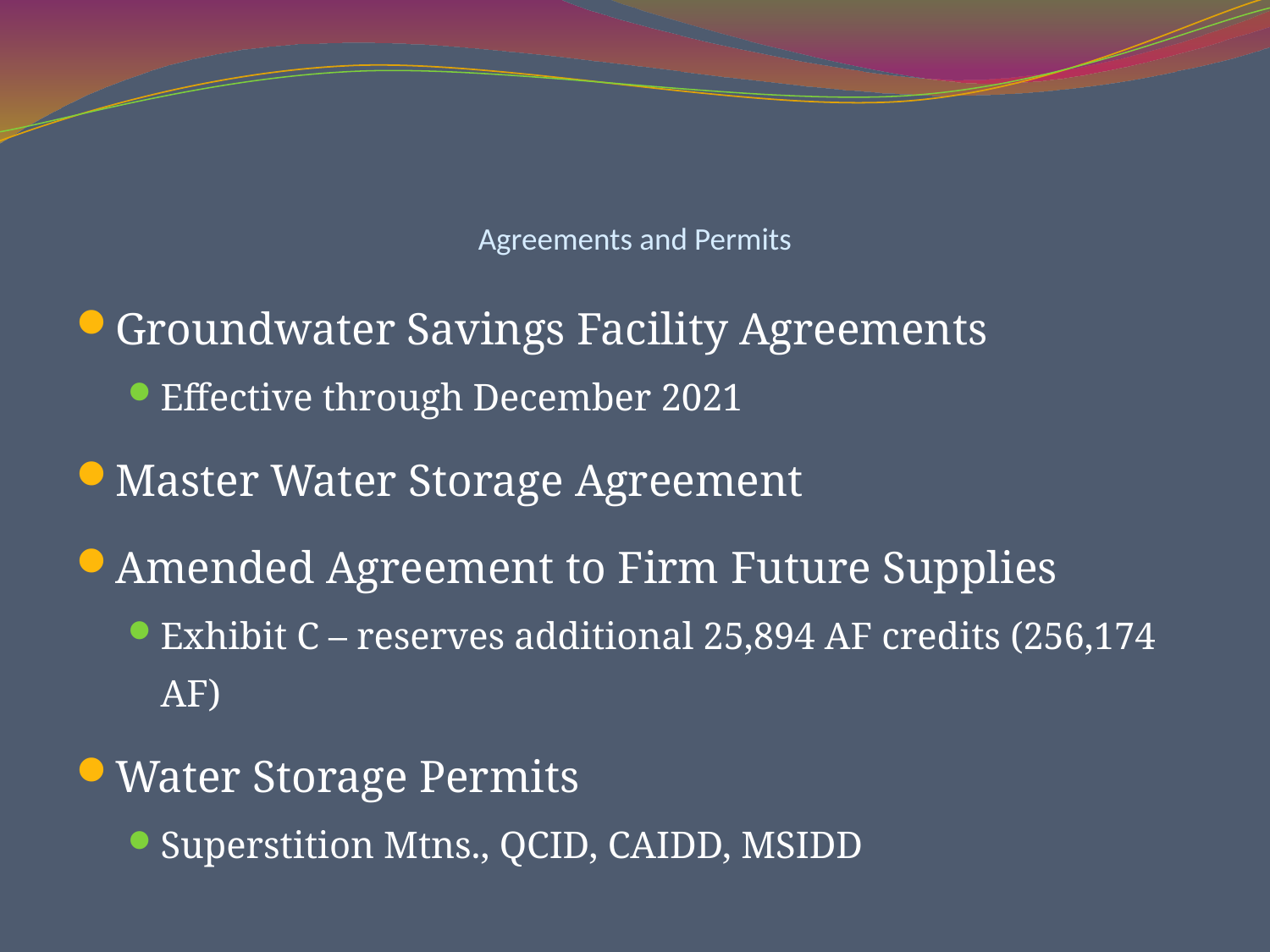

# Agreements and Permits
Groundwater Savings Facility Agreements
Effective through December 2021
Master Water Storage Agreement
Amended Agreement to Firm Future Supplies
Exhibit C – reserves additional 25,894 AF credits (256,174 AF)
Water Storage Permits
Superstition Mtns., QCID, CAIDD, MSIDD